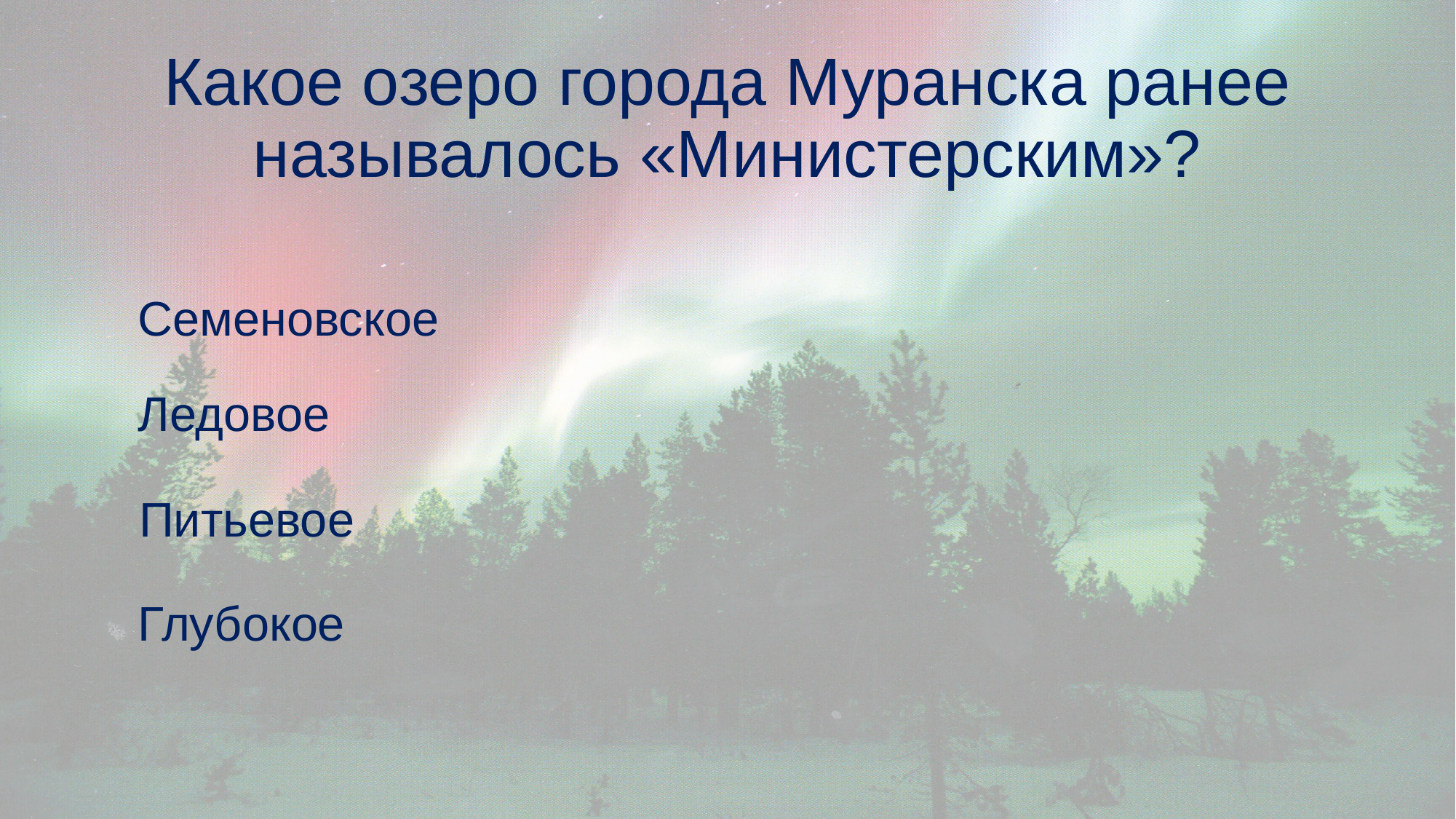

# Какое озеро города Муранска ранее называлось «Министерским»?

Семеновское
Ледовое
Питьевое
Глубокое